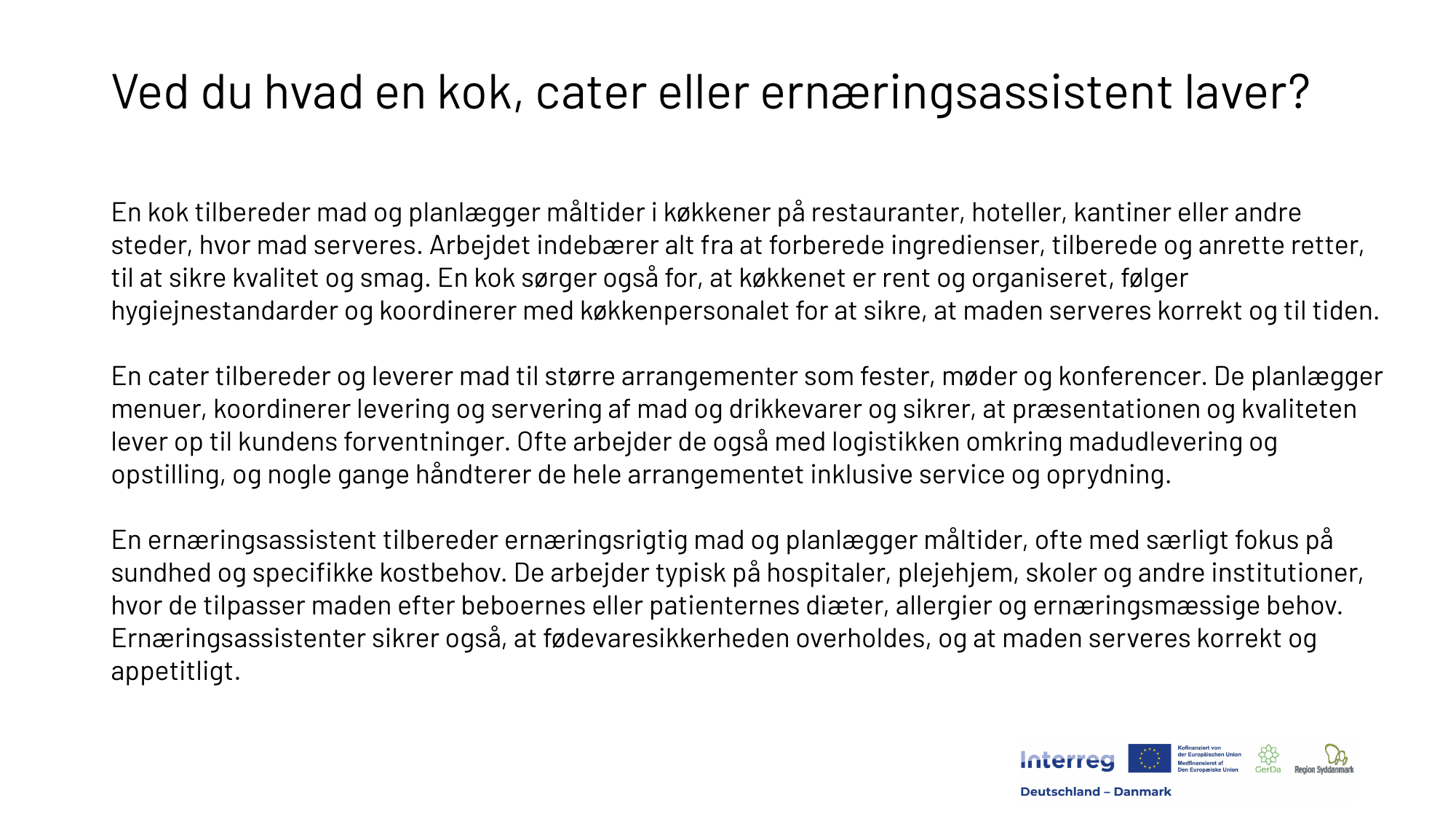

# Ved du hvad en kok, cater eller ernæringsassistent laver?
En kok tilbereder mad og planlægger måltider i køkkener på restauranter, hoteller, kantiner eller andre steder, hvor mad serveres. Arbejdet indebærer alt fra at forberede ingredienser, tilberede og anrette retter, til at sikre kvalitet og smag. En kok sørger også for, at køkkenet er rent og organiseret, følger hygiejnestandarder og koordinerer med køkkenpersonalet for at sikre, at maden serveres korrekt og til tiden.

En cater tilbereder og leverer mad til større arrangementer som fester, møder og konferencer. De planlægger menuer, koordinerer levering og servering af mad og drikkevarer og sikrer, at præsentationen og kvaliteten lever op til kundens forventninger. Ofte arbejder de også med logistikken omkring madudlevering og opstilling, og nogle gange håndterer de hele arrangementet inklusive service og oprydning.

En ernæringsassistent tilbereder ernæringsrigtig mad og planlægger måltider, ofte med særligt fokus på sundhed og specifikke kostbehov. De arbejder typisk på hospitaler, plejehjem, skoler og andre institutioner, hvor de tilpasser maden efter beboernes eller patienternes diæter, allergier og ernæringsmæssige behov. Ernæringsassistenter sikrer også, at fødevaresikkerheden overholdes, og at maden serveres korrekt og appetitligt.